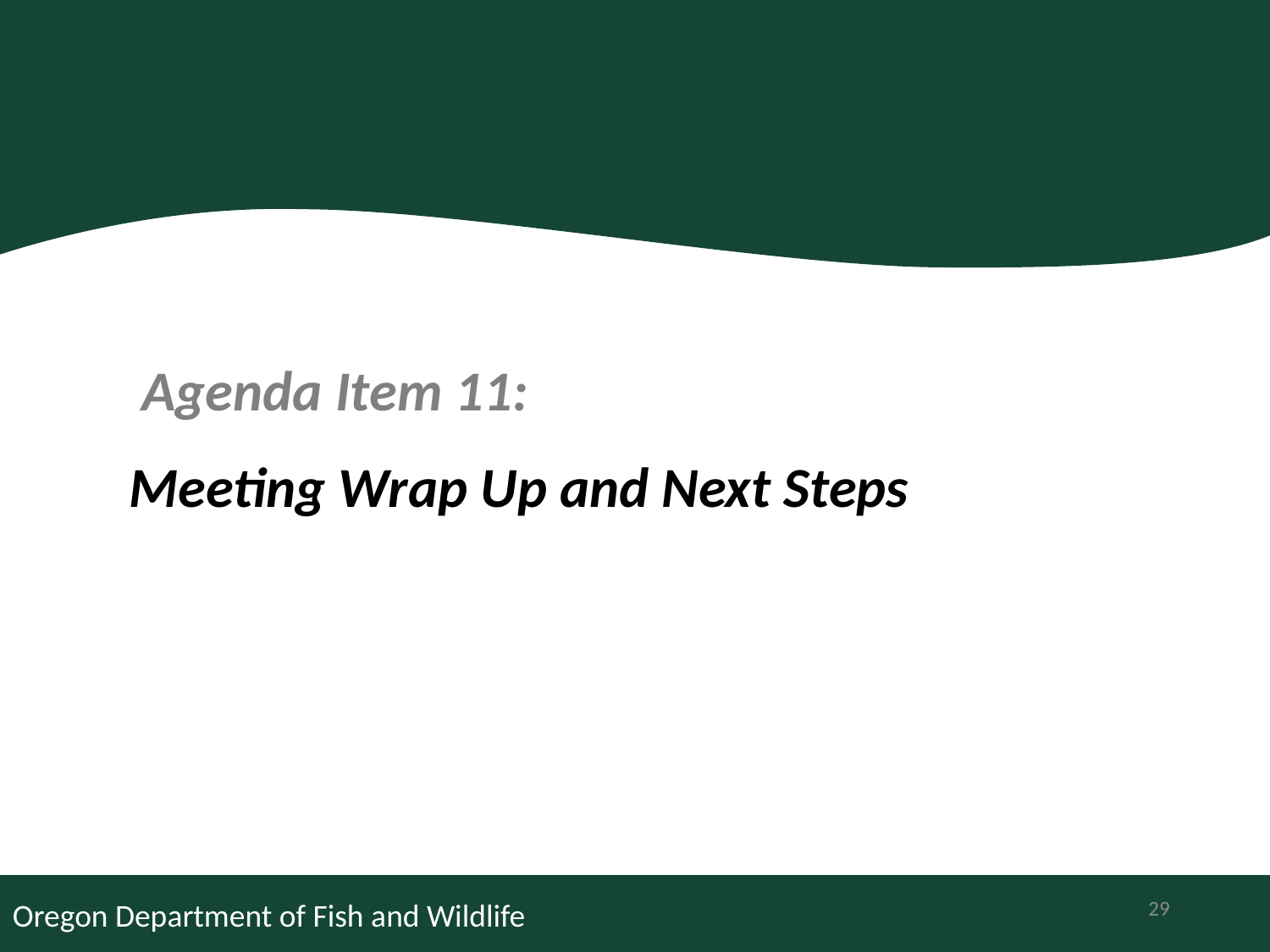

Agenda Item 11:
Meeting Wrap Up and Next Steps
29